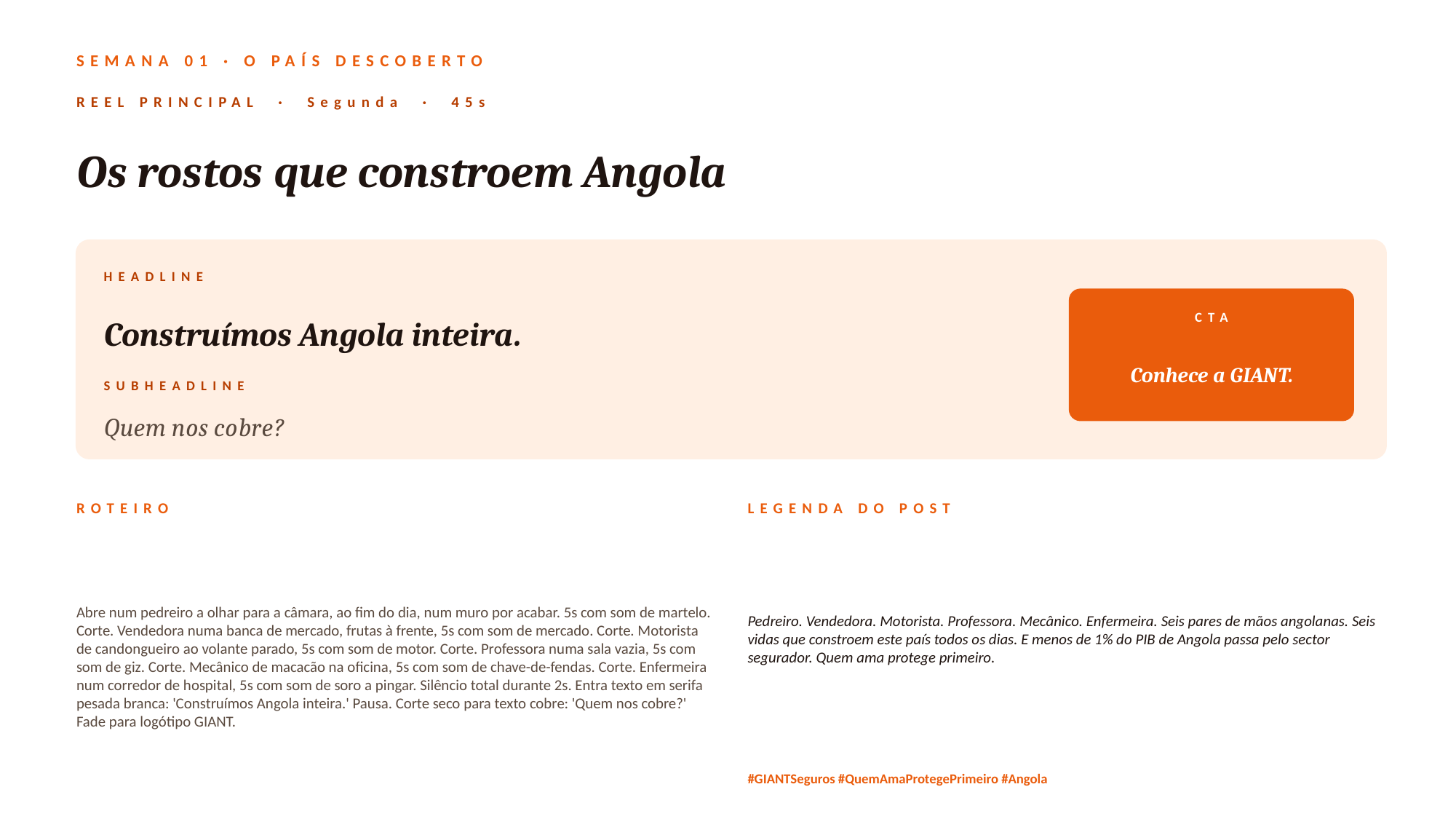

SEMANA 01 · O PAÍS DESCOBERTO
REEL PRINCIPAL  ·  Segunda  ·  45s
Os rostos que constroem Angola

HEADLINE

Construímos Angola inteira.
CTA
Conhece a GIANT.
SUBHEADLINE
Quem nos cobre?
ROTEIRO
LEGENDA DO POST
Abre num pedreiro a olhar para a câmara, ao fim do dia, num muro por acabar. 5s com som de martelo. Corte. Vendedora numa banca de mercado, frutas à frente, 5s com som de mercado. Corte. Motorista de candongueiro ao volante parado, 5s com som de motor. Corte. Professora numa sala vazia, 5s com som de giz. Corte. Mecânico de macacão na oficina, 5s com som de chave-de-fendas. Corte. Enfermeira num corredor de hospital, 5s com som de soro a pingar. Silêncio total durante 2s. Entra texto em serifa pesada branca: 'Construímos Angola inteira.' Pausa. Corte seco para texto cobre: 'Quem nos cobre?' Fade para logótipo GIANT.
Pedreiro. Vendedora. Motorista. Professora. Mecânico. Enfermeira. Seis pares de mãos angolanas. Seis vidas que constroem este país todos os dias. E menos de 1% do PIB de Angola passa pelo sector segurador. Quem ama protege primeiro.
#GIANTSeguros #QuemAmaProtegePrimeiro #Angola